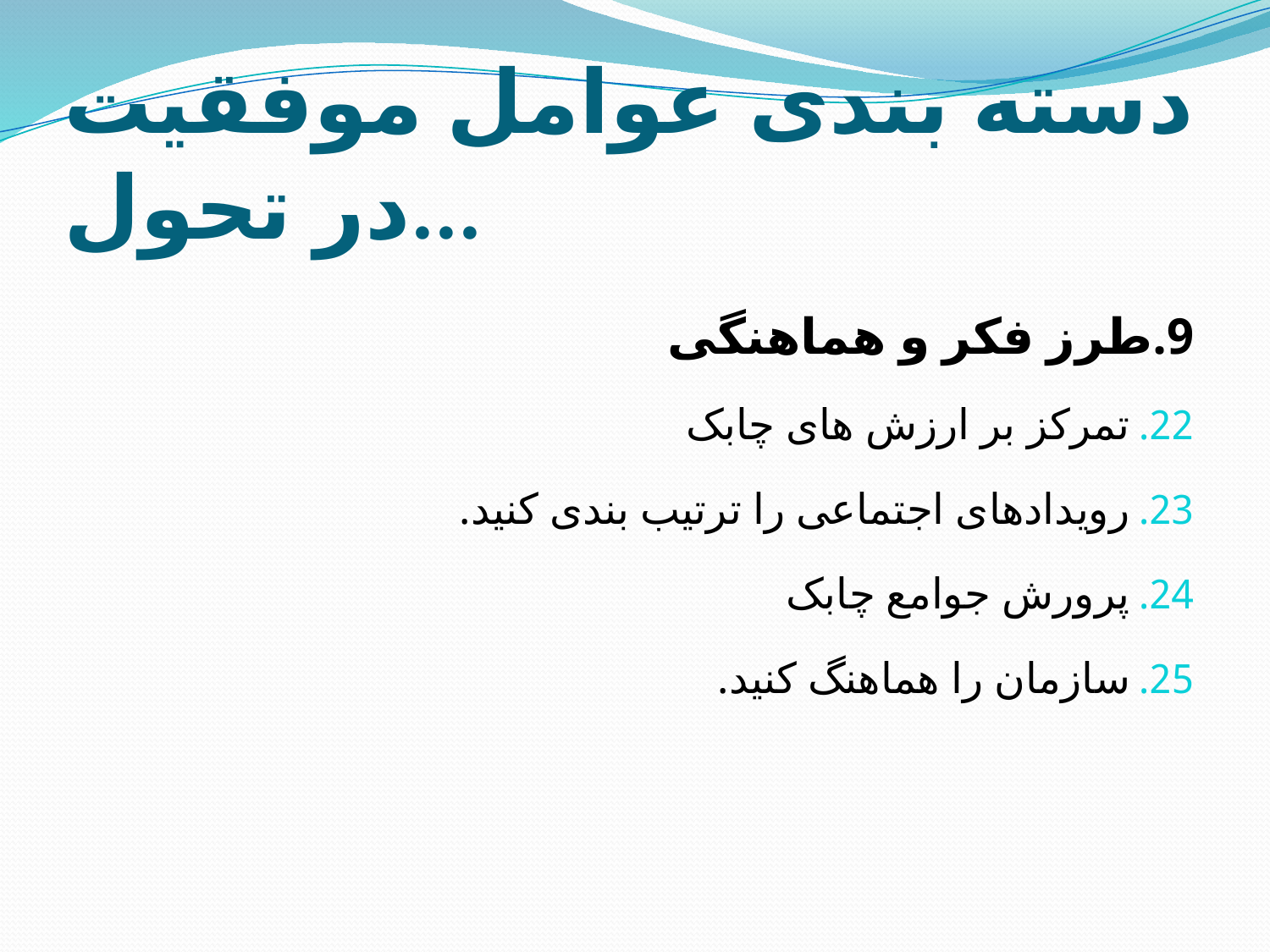

# دسته بندی عوامل موفقیت در تحول...
9.طرز فکر و هماهنگی
تمرکز بر ارزش های چابک
رویدادهای اجتماعی را ترتیب بندی کنید.
پرورش جوامع چابک
سازمان را هماهنگ کنید.